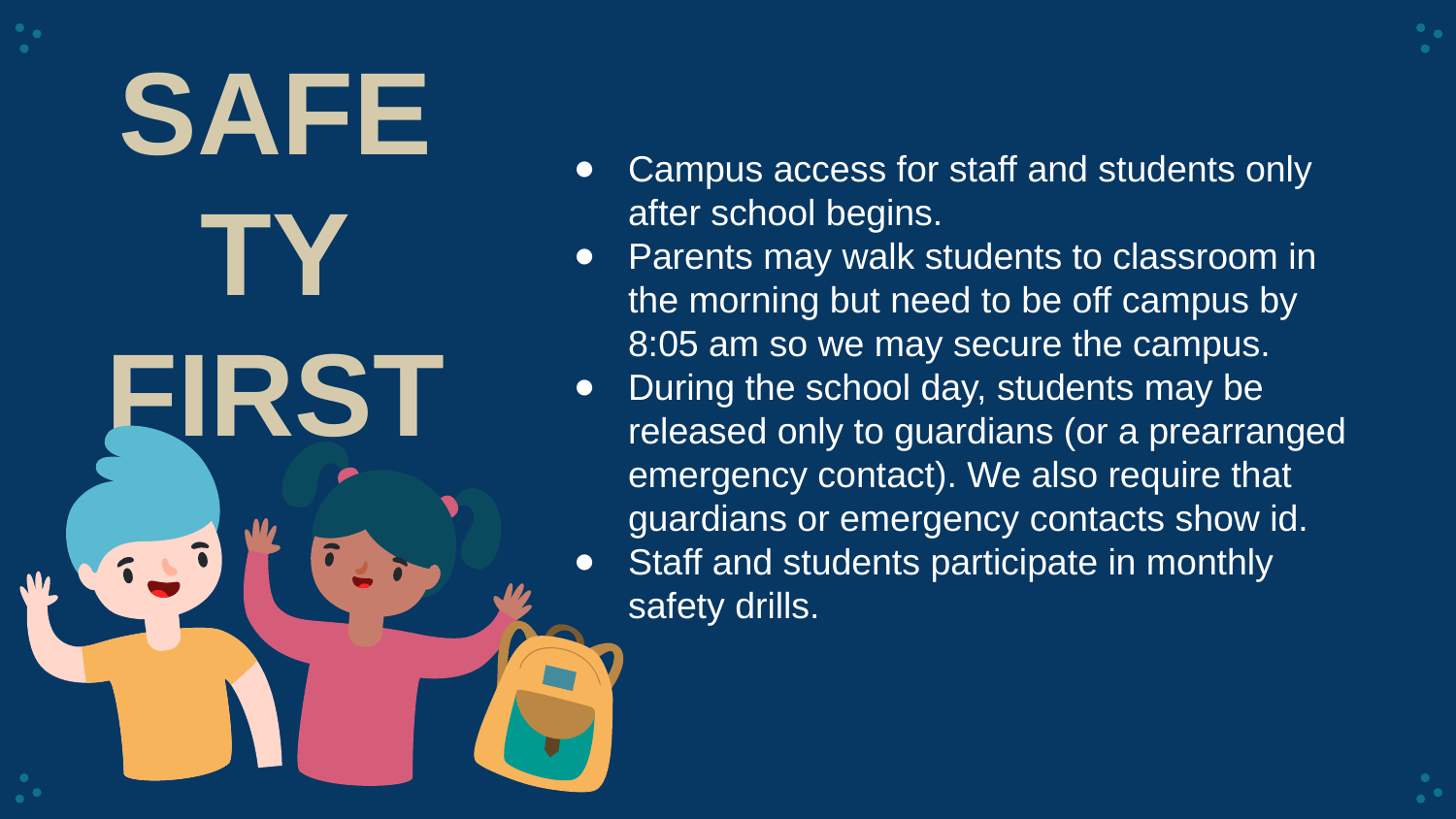

SAFETY
FIRST

Campus access for staff and students only after school begins.
Parents may walk students to classroom in the morning but need to be off campus by 8:05 am so we may secure the campus.
During the school day, students may be released only to guardians (or a prearranged emergency contact). We also require that guardians or emergency contacts show id.
Staff and students participate in monthly safety drills.